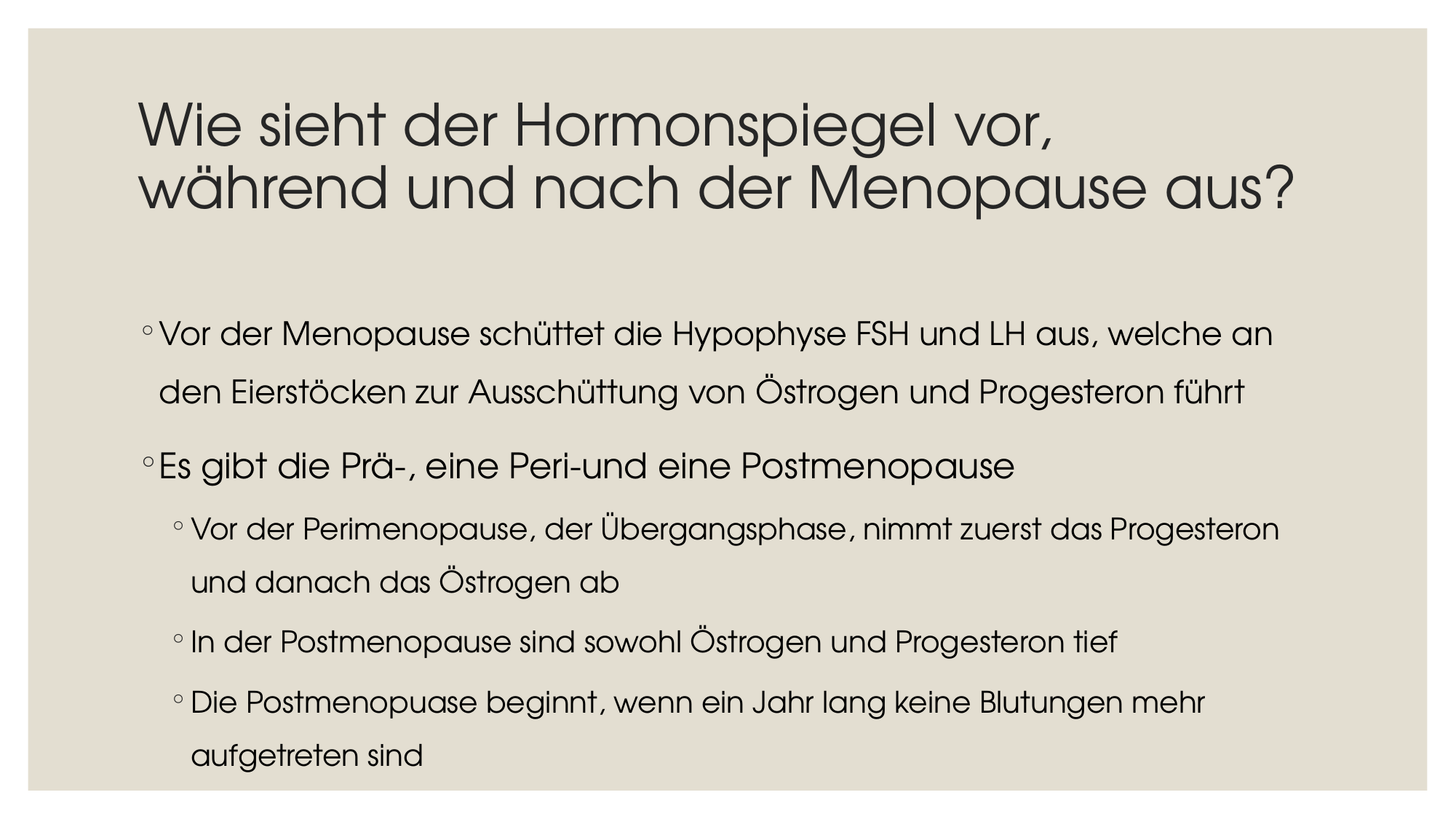

# Wie sieht der Hormonspiegel vor, während und nach der Menopause aus?
Vor der Menopause schüttet die Hypophyse FSH und LH aus, welche an den Eierstöcken zur Ausschüttung von Östrogen und Progesteron führt
Es gibt die Prä-, eine Peri-und eine Postmenopause
Vor der Perimenopause, der Übergangsphase, nimmt zuerst das Progesteron und danach das Östrogen ab
In der Postmenopause sind sowohl Östrogen und Progesteron tief
Die Postmenopuase beginnt, wenn ein Jahr lang keine Blutungen mehr aufgetreten sind